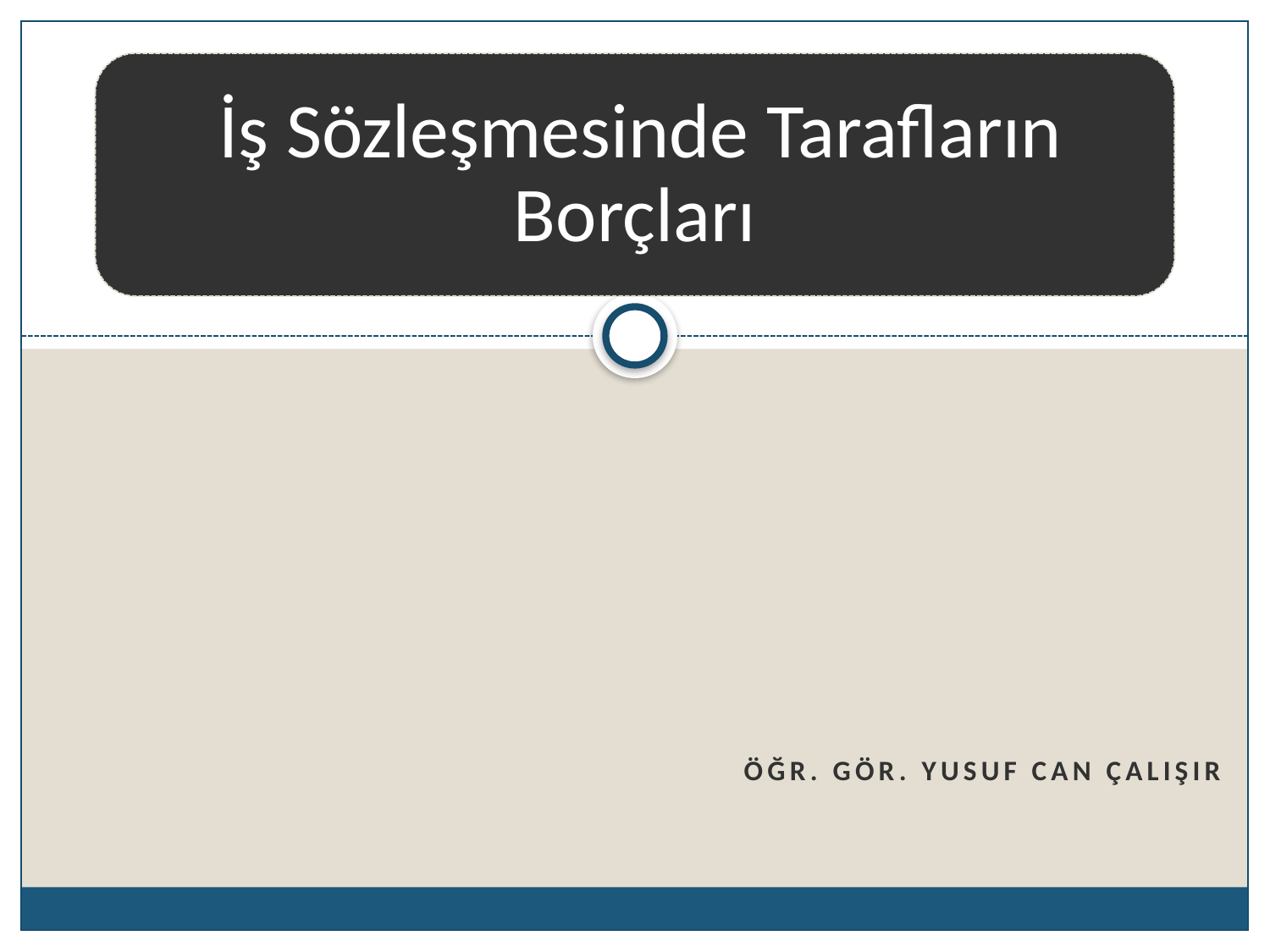

İş Sözleşmesinde Tarafların Borçları
Öğr. Gör. Yusuf Can ÇalIŞIR